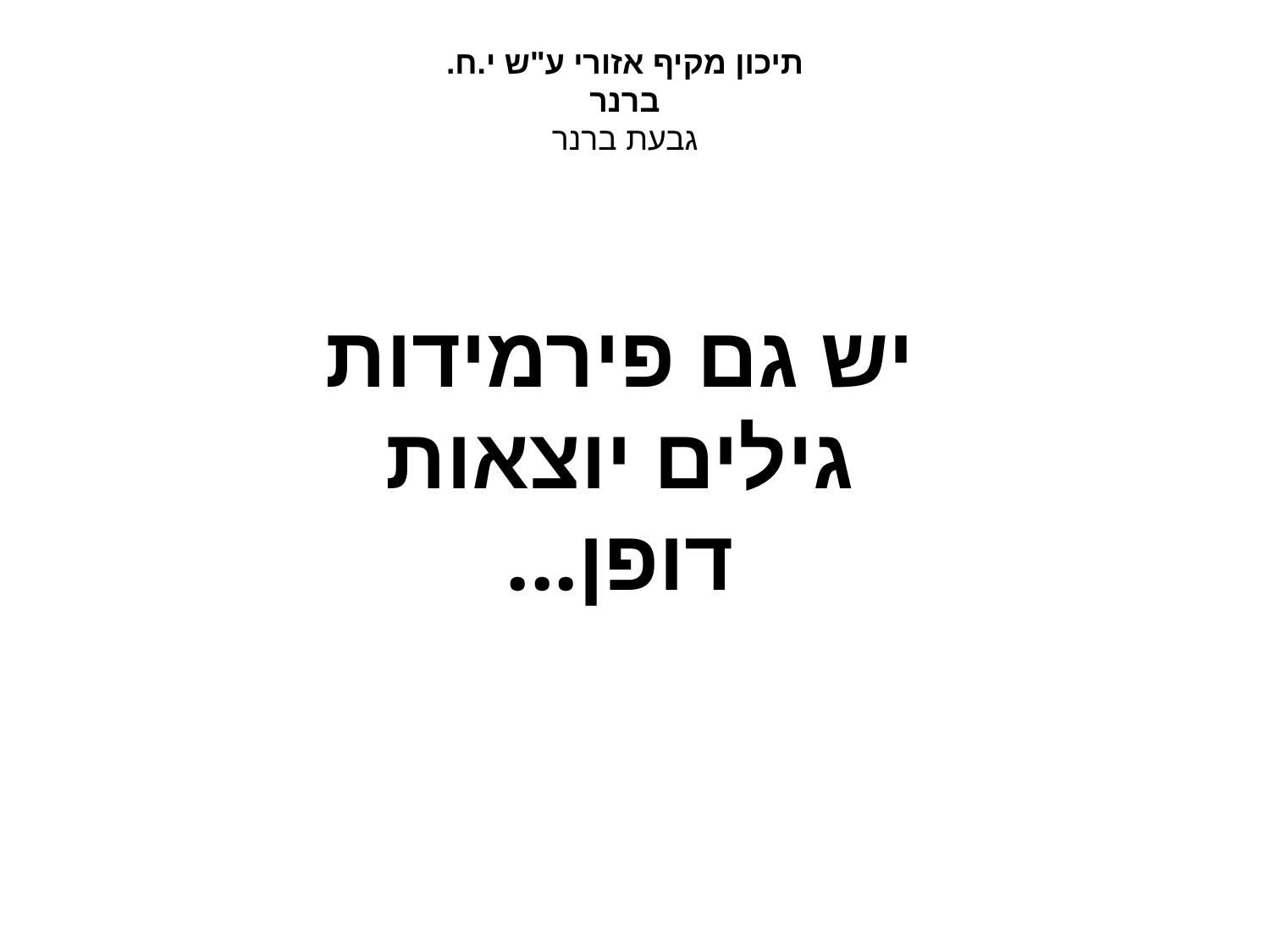

תיכון מקיף אזורי ע"ש י.ח. ברנר
גבעת ברנר
יש גם פירמידות גילים יוצאות דופן...